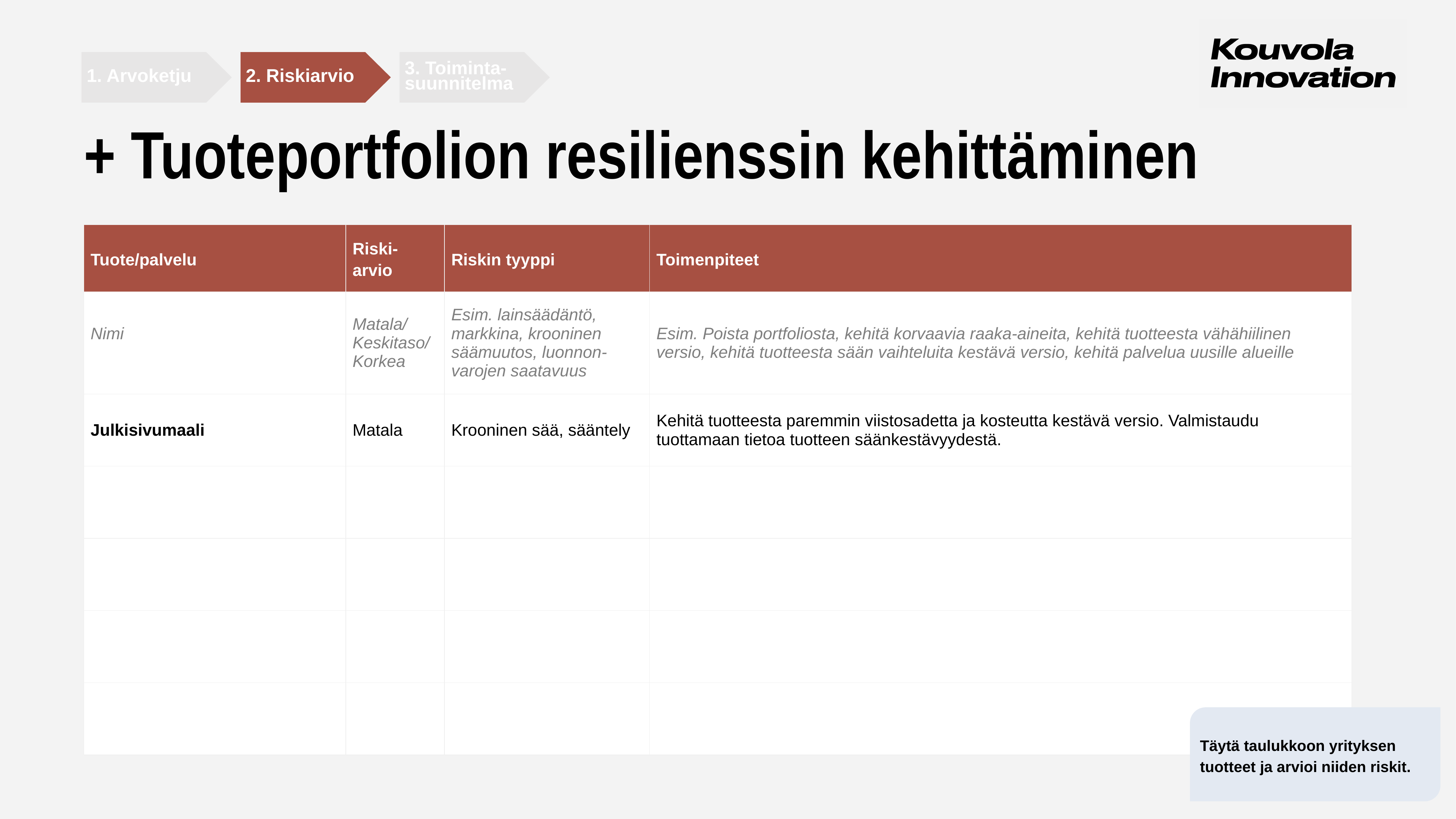

1. Arvoketju
2. Riskiarvio
3. Toiminta- suunnitelma
# + Tuoteportfolion resilienssin kehittäminen
| Tuote/palvelu | Riski- arvio | Riskin tyyppi | Toimenpiteet |
| --- | --- | --- | --- |
| Nimi | Matala/ Keskitaso/ Korkea | Esim. lainsäädäntö, markkina, krooninen säämuutos, luonnon- varojen saatavuus | Esim. Poista portfoliosta, kehitä korvaavia raaka-aineita, kehitä tuotteesta vähähiilinen versio, kehitä tuotteesta sään vaihteluita kestävä versio, kehitä palvelua uusille alueille |
| Julkisivumaali | Matala | Krooninen sää, sääntely | Kehitä tuotteesta paremmin viistosadetta ja kosteutta kestävä versio. Valmistaudu tuottamaan tietoa tuotteen säänkestävyydestä. |
|  |  |  |  |
|  |  |  |  |
|  |  |  |  |
|  |  |  |  |
Täytä taulukkoon yrityksen tuotteet ja arvioi niiden riskit.